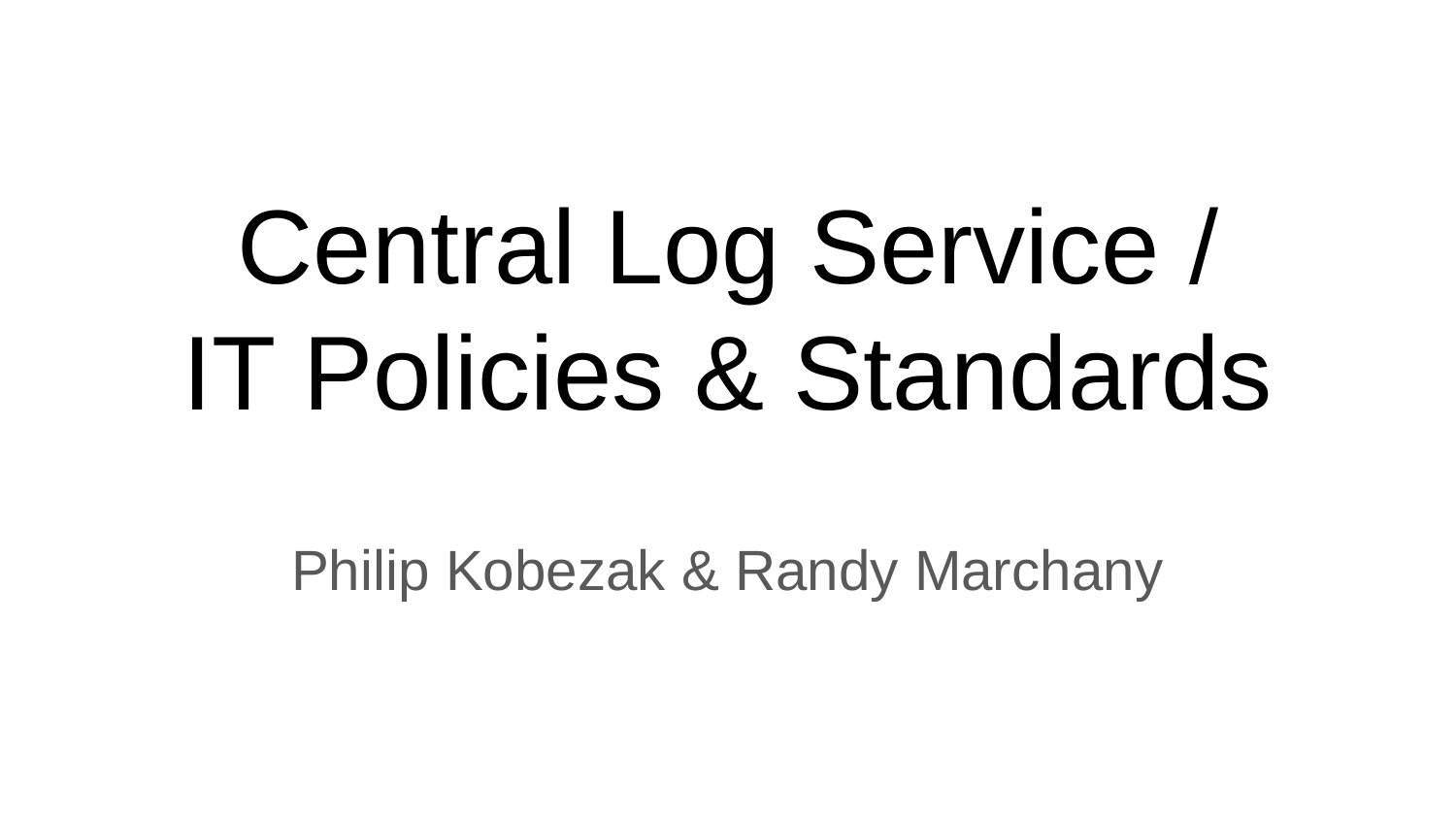

# Central Log Service /
IT Policies & Standards

Philip Kobezak & Randy Marchany